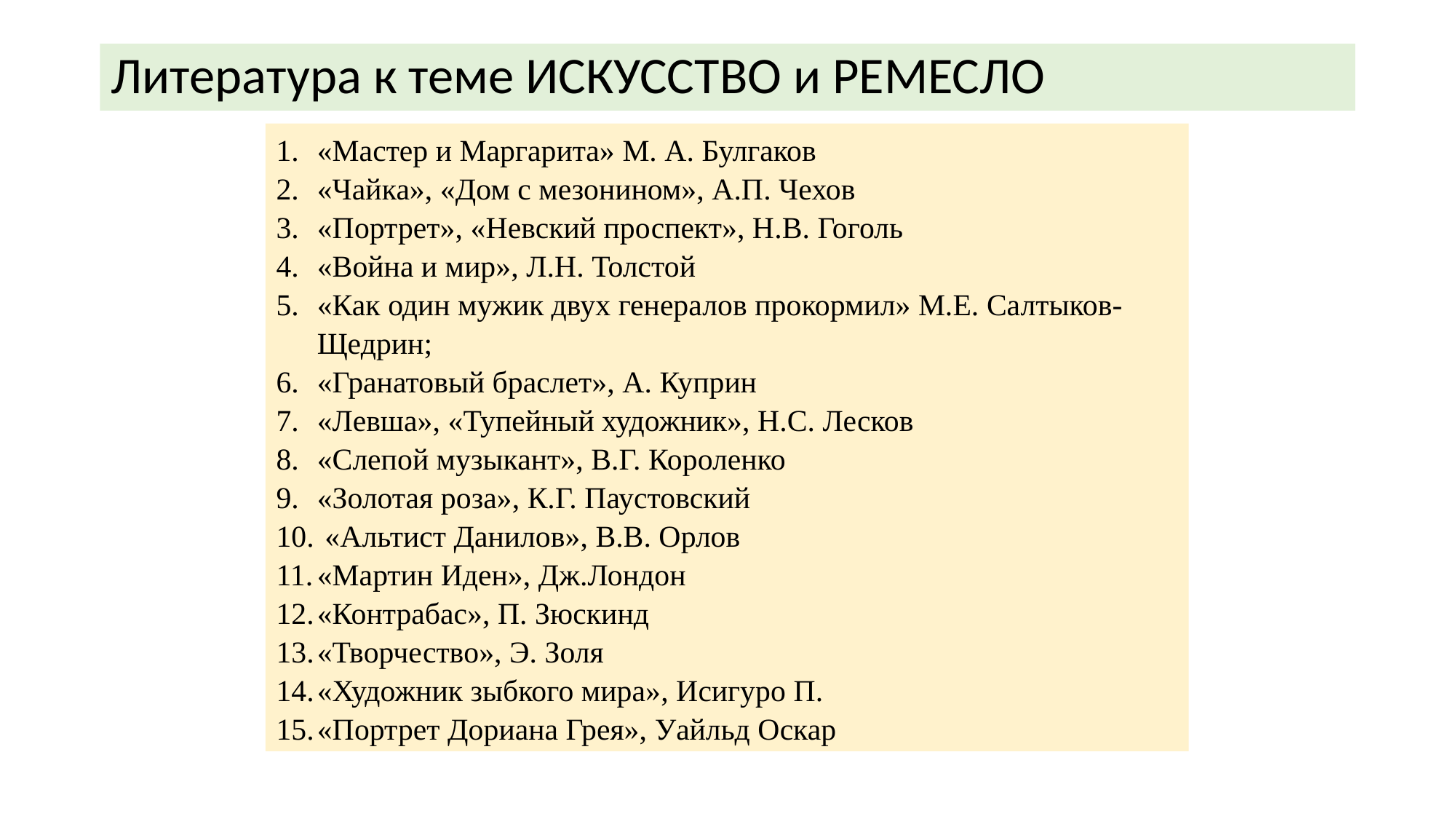

# Литература к теме ИСКУССТВО и РЕМЕСЛО
«Мастер и Маргарита» М. А. Булгаков
«Чайка», «Дом с мезонином», А.П. Чехов
«Портрет», «Невский проспект», Н.В. Гоголь
«Война и мир», Л.Н. Толстой
«Как один мужик двух генералов прокормил» М.Е. Салтыков-Щедрин;
«Гранатовый браслет», А. Куприн
«Левша», «Тупейный художник», Н.С. Лесков
«Слепой музыкант», В.Г. Короленко
«Золотая роза», К.Г. Паустовский
 «Альтист Данилов», В.В. Орлов
«Мартин Иден», Дж.Лондон
«Контрабас», П. Зюскинд
«Творчество», Э. Золя
«Художник зыбкого мира», Исигуро П.
«Портрет Дориана Грея», Уайльд Оскар